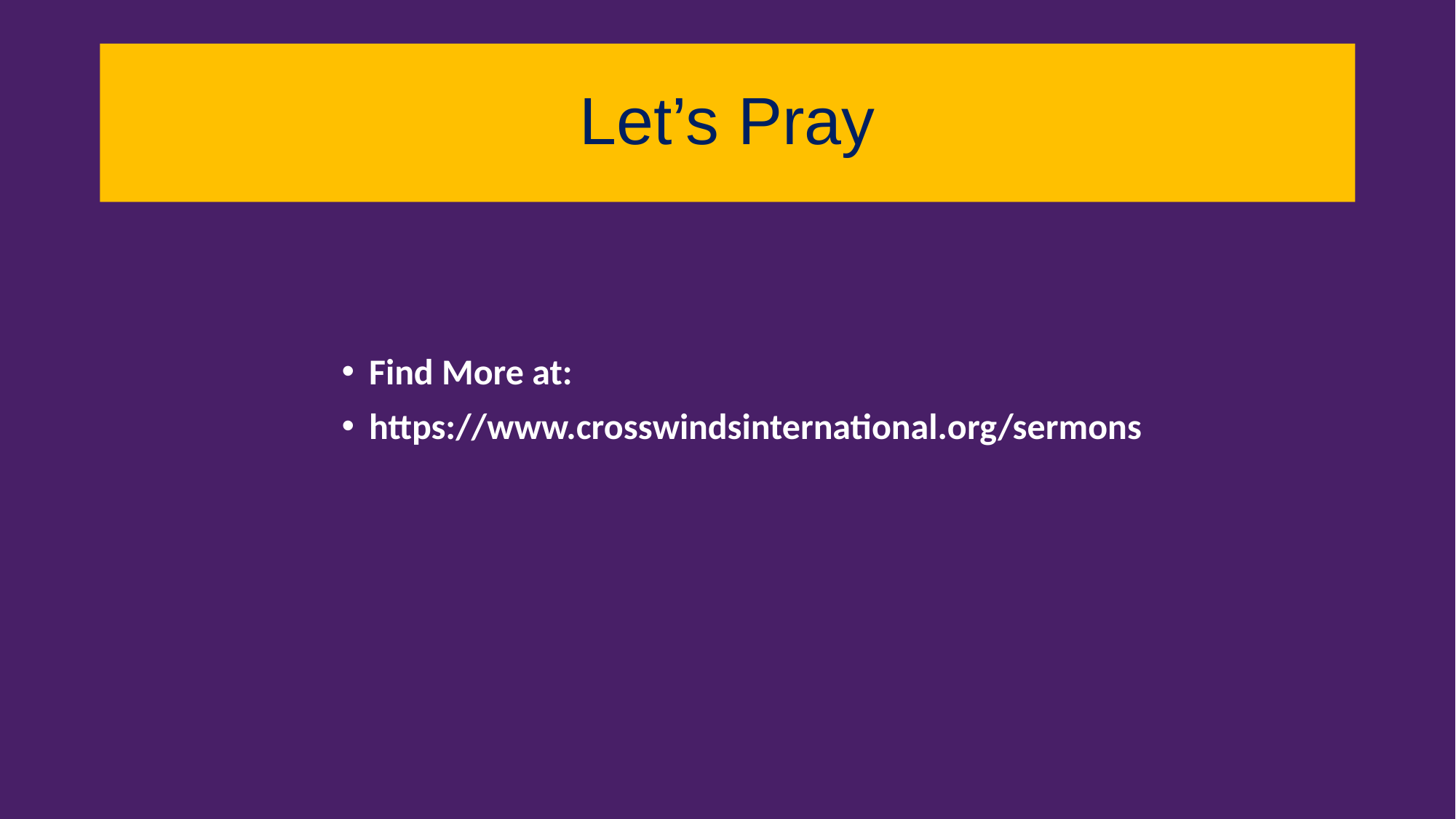

# Let’s Pray
Find More at:
https://www.crosswindsinternational.org/sermons